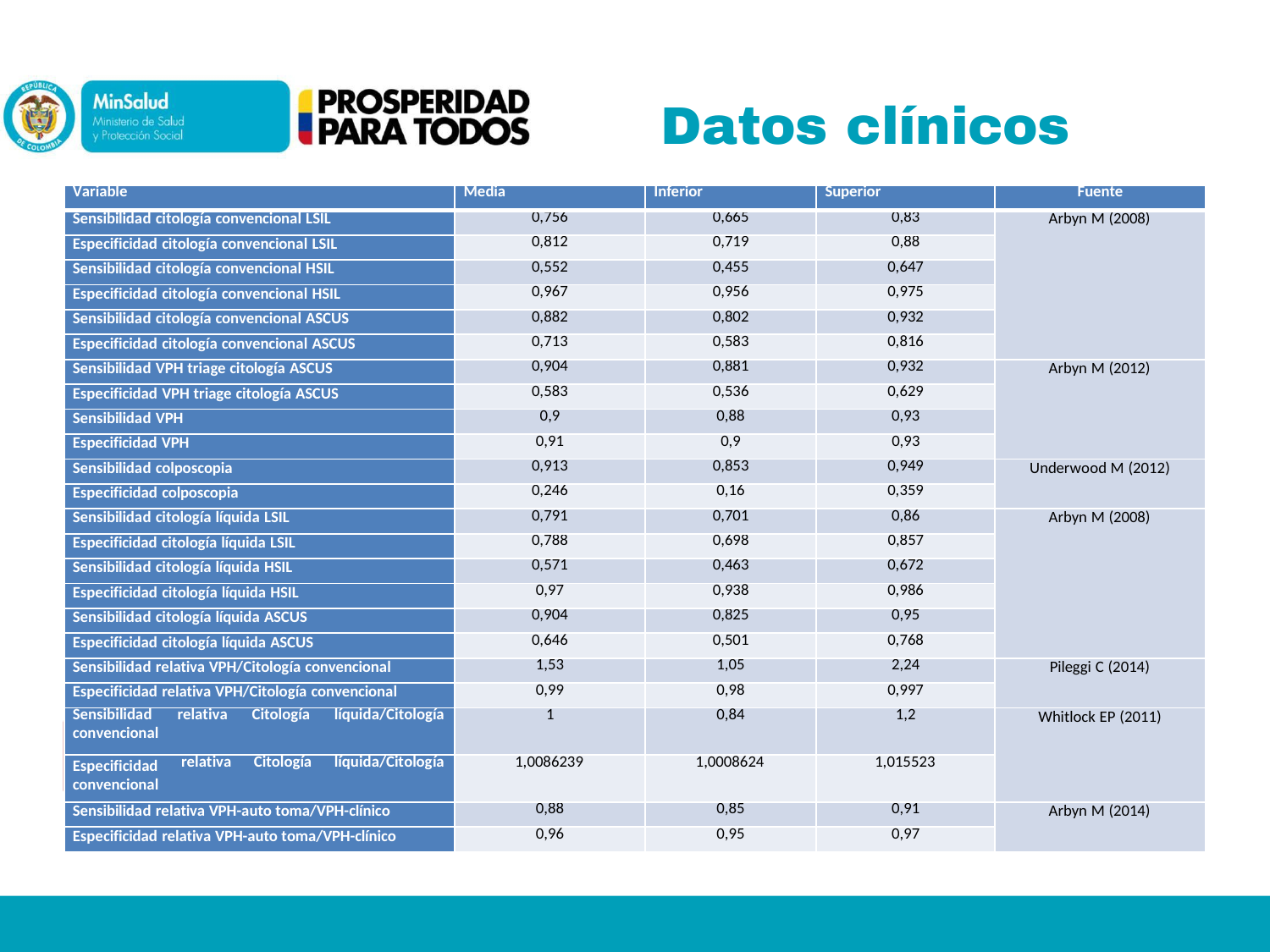

# Datos clínicos

| Variable |  |  |  | Media | Inferior | Superior | Fuente |
| --- | --- | --- | --- | --- | --- | --- | --- |
| Sensibilidad citología convencional LSIL |  |  |  | 0,756 | 0,665 | 0,83 | Arbyn M (2008) |
| Especificidad citología convencional LSIL |  |  |  | 0,812 | 0,719 | 0,88 |  |
| Sensibilidad citología convencional HSIL |  |  |  | 0,552 | 0,455 | 0,647 |  |
| Especificidad citología convencional HSIL |  |  |  | 0,967 | 0,956 | 0,975 |  |
| Sensibilidad citología convencional ASCUS |  |  |  | 0,882 | 0,802 | 0,932 |  |
| Especificidad citología convencional ASCUS |  |  |  | 0,713 | 0,583 | 0,816 |  |
| Sensibilidad VPH triage citología ASCUS |  |  |  | 0,904 | 0,881 | 0,932 | Arbyn M (2012) |
| Especificidad VPH triage citología ASCUS |  |  |  | 0,583 | 0,536 | 0,629 |  |
| Sensibilidad VPH |  |  |  | 0,9 | 0,88 | 0,93 |  |
| Especificidad VPH |  |  |  | 0,91 | 0,9 | 0,93 |  |
| Sensibilidad colposcopia |  |  |  | 0,913 | 0,853 | 0,949 | Underwood M (2012) |
| Especificidad colposcopia |  |  |  | 0,246 | 0,16 | 0,359 |  |
| Sensibilidad citología líquida LSIL |  |  |  | 0,791 | 0,701 | 0,86 | Arbyn M (2008) |
| Especificidad citología líquida LSIL |  |  |  | 0,788 | 0,698 | 0,857 |  |
| Sensibilidad citología líquida HSIL |  |  |  | 0,571 | 0,463 | 0,672 |  |
| Especificidad citología líquida HSIL |  |  |  | 0,97 | 0,938 | 0,986 |  |
| Sensibilidad citología líquida ASCUS |  |  |  | 0,904 | 0,825 | 0,95 |  |
| Especificidad citología líquida ASCUS |  |  |  | 0,646 | 0,501 | 0,768 |  |
| Sensibilidad relativa VPH/Citología convencional |  |  |  | 1,53 | 1,05 | 2,24 | Pileggi C (2014) |
| Especificidad relativa VPH/Citología convencional |  |  |  | 0,99 | 0,98 | 0,997 |  |
| Sensibilidad convencional | relativa | Citología | líquida/Citología | 1 | 0,84 | 1,2 | Whitlock EP (2011) |
| Especificidad convencional | relativa | Citología | líquida/Citología | 1,0086239 | 1,0008624 | 1,015523 |  |
| Sensibilidad relativa VPH-auto toma/VPH-clínico |  |  |  | 0,88 | 0,85 | 0,91 | Arbyn M (2014) |
| Especificidad relativa VPH-auto toma/VPH-clínico |  |  |  | 0,96 | 0,95 | 0,97 |  |